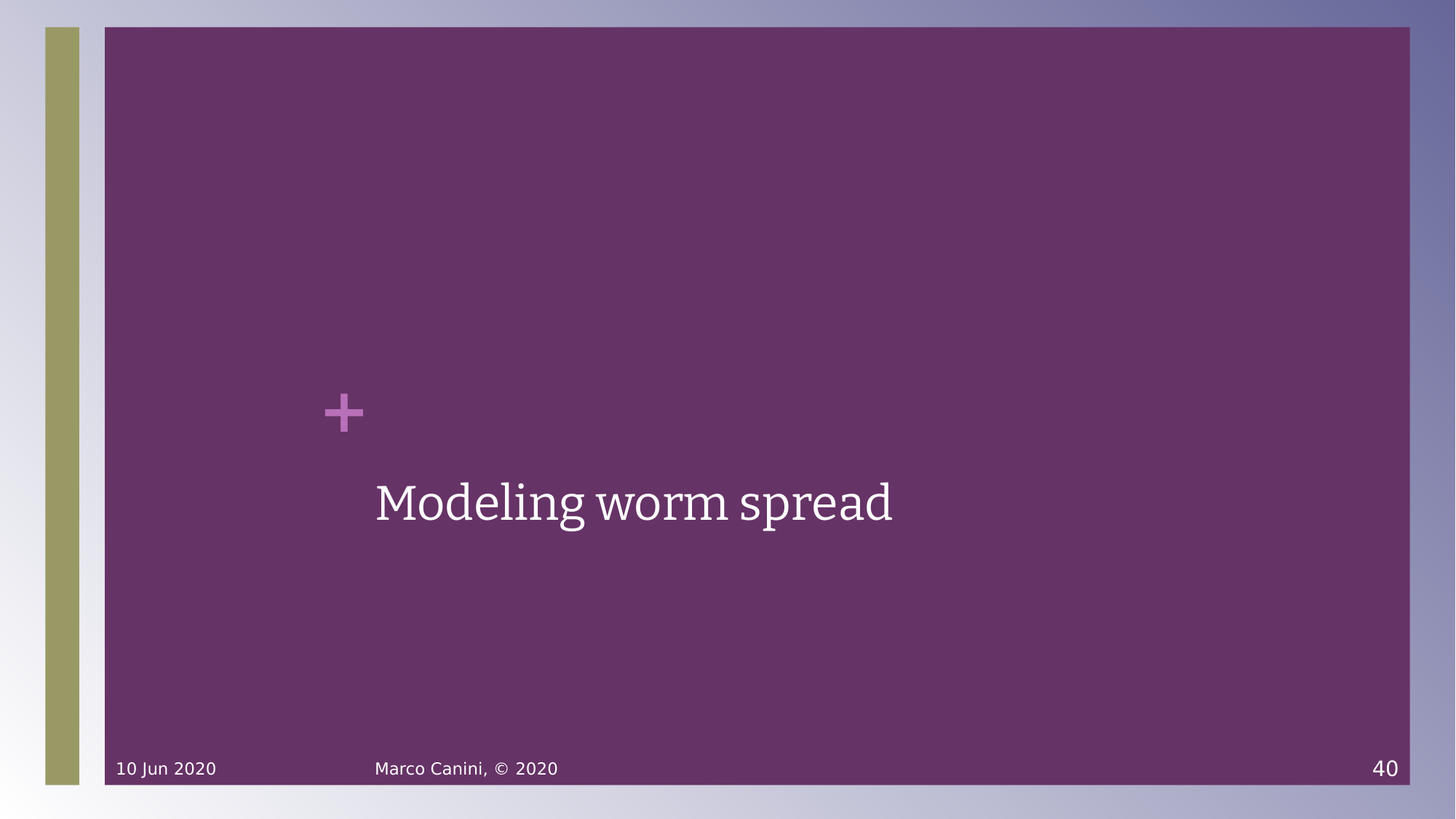

# Modeling worm spread

10 Jun 2020
Marco Canini, © 2020
40